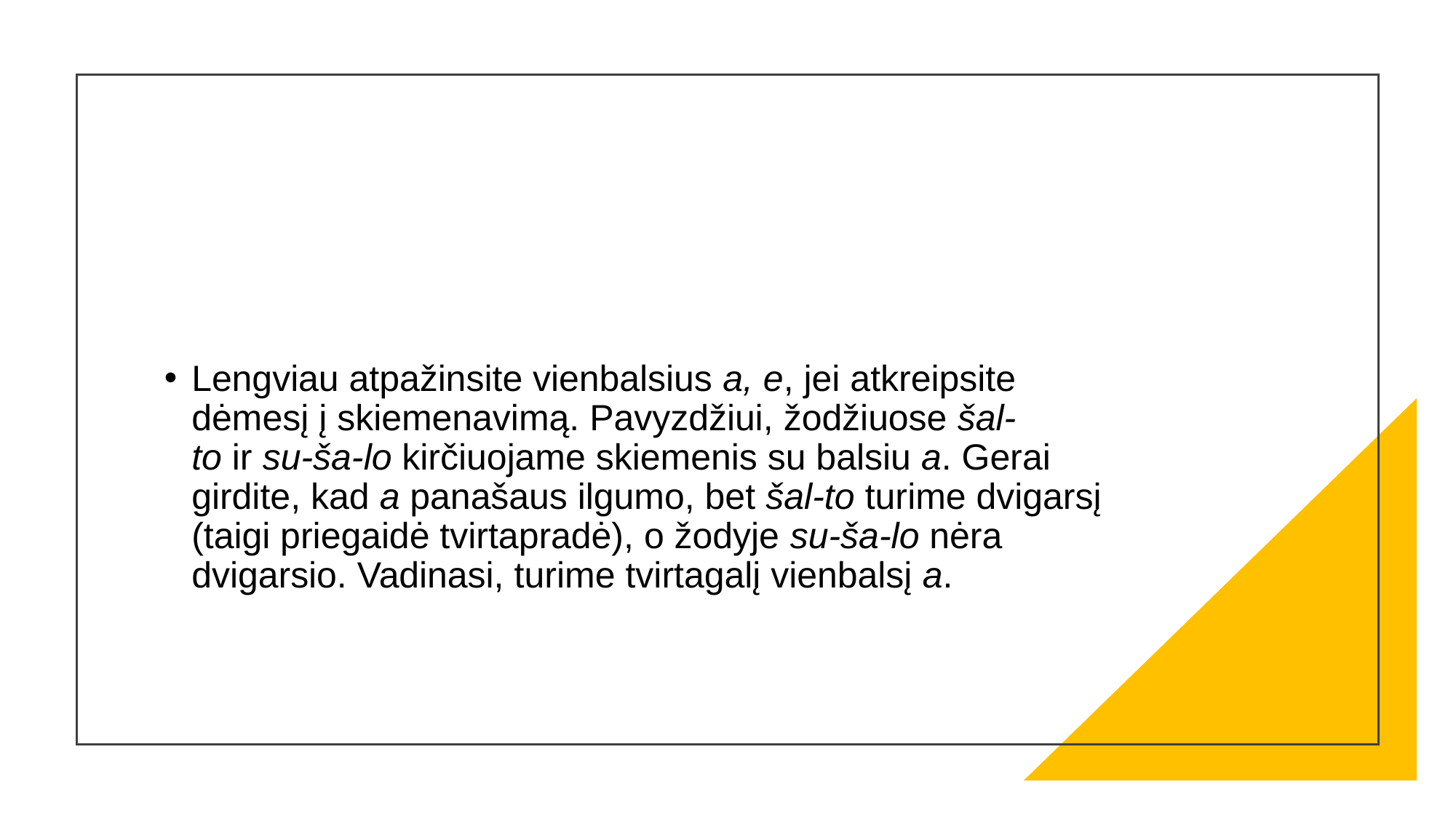

#
Lengviau atpažinsite vienbalsius a, e, jei atkreipsite dėmesį į skiemenavimą. Pavyzdžiui, žodžiuose šal-to ir su-ša-lo kirčiuojame skiemenis su balsiu a. Gerai girdite, kad a panašaus ilgumo, bet šal-to turime dvigarsį (taigi priegaidė tvirtapradė), o žodyje su-ša-lo nėra dvigarsio. Vadinasi, turime tvirtagalį vienbalsį a.